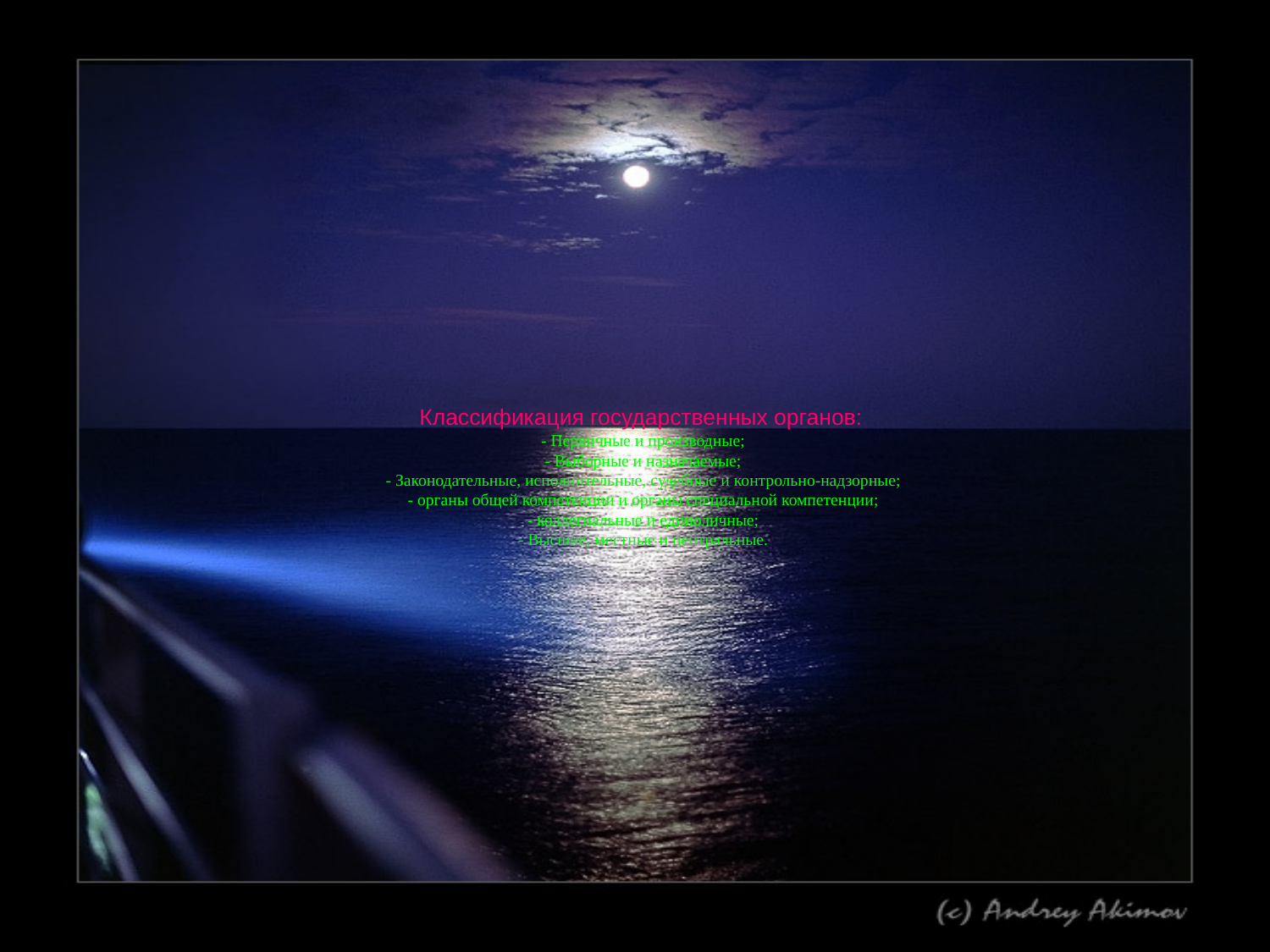

# Классификация государственных органов: - Первичные и производные; - Выборные и назначаемые; - Законодательные, исполнительные, судебные и контрольно-надзорные; - органы общей компетенции и органы специальной компетенции; - коллегиальные и единоличные; - Высшие, местные и центральные.